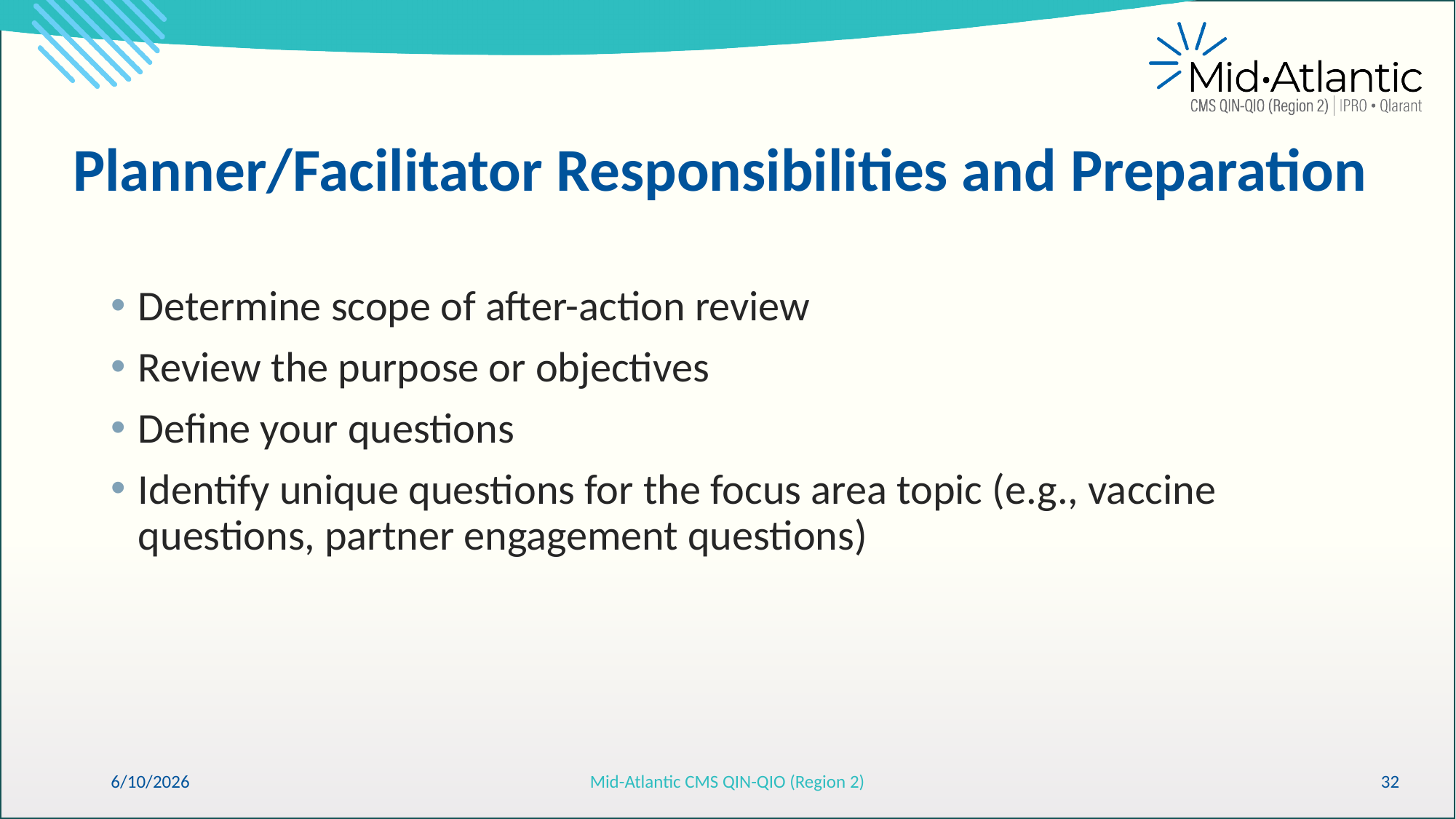

# Planner/Facilitator Responsibilities and Preparation
Determine scope of after-action review
Review the purpose or objectives
Define your questions
Identify unique questions for the focus area topic (e.g., vaccine questions, partner engagement questions)
6/10/2026
Mid-Atlantic CMS QIN-QIO (Region 2)
32